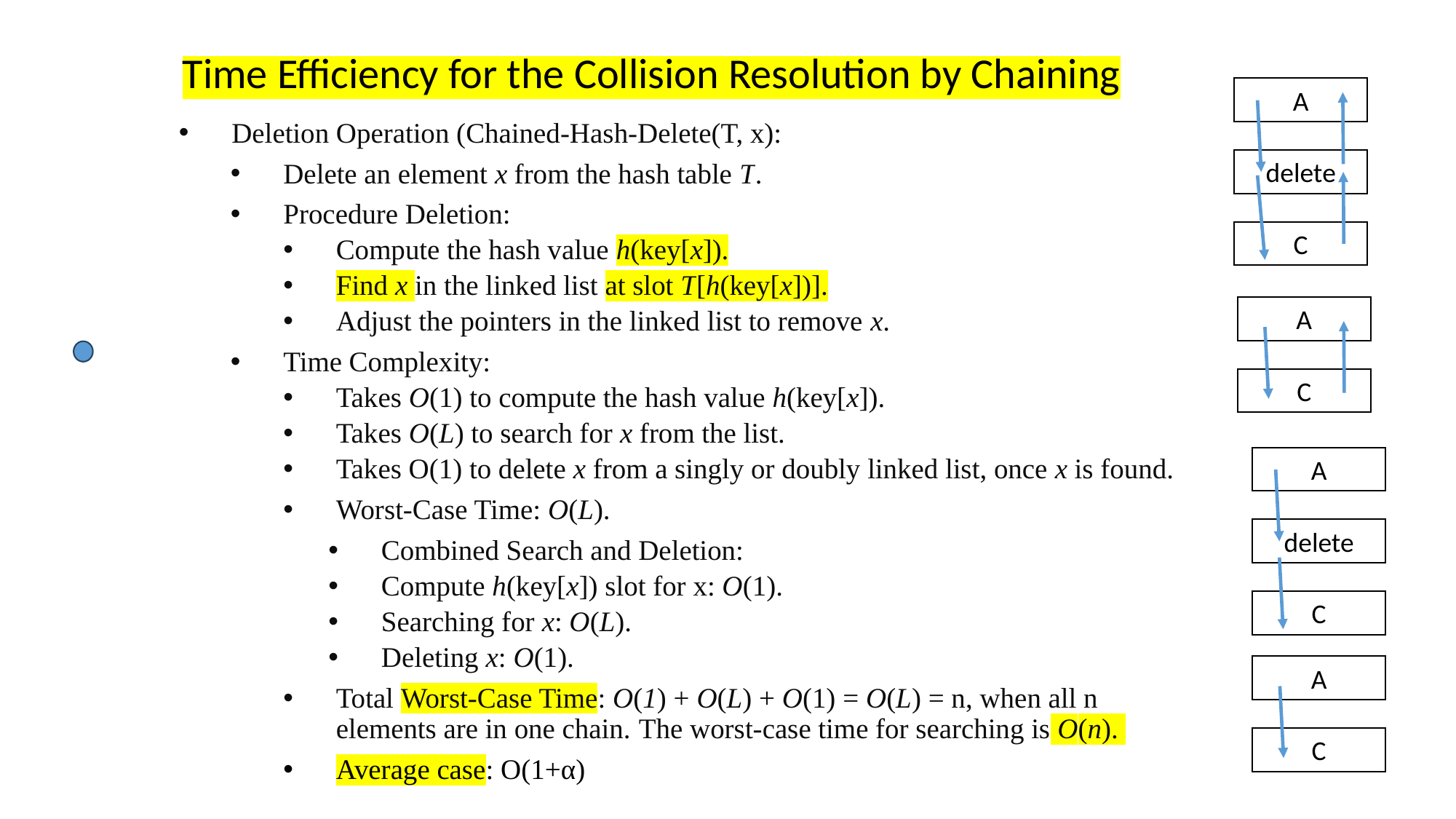

# Time Efficiency for the Collision Resolution by Chaining
A
Deletion Operation (Chained-Hash-Delete(T, x):
Delete an element x from the hash table T.
Procedure Deletion:
Compute the hash value h(key[x]).
Find x in the linked list at slot T[h(key[x])].
Adjust the pointers in the linked list to remove x.
Time Complexity:
Takes O(1) to compute the hash value h(key[x]).
Takes O(L) to search for x from the list.
Takes O(1) to delete x from a singly or doubly linked list, once x is found.
Worst-Case Time: O(L).
Combined Search and Deletion:
Compute h(key[x]) slot for x: O(1).
Searching for x: O(L).
Deleting x: O(1).
Total Worst-Case Time: O(1) + O(L) + O(1) = O(L) = n, when all n elements are in one chain. The worst-case time for searching is O(n).
Average case: O(1+α)

delete
C
A

C
A
delete
C
A
C